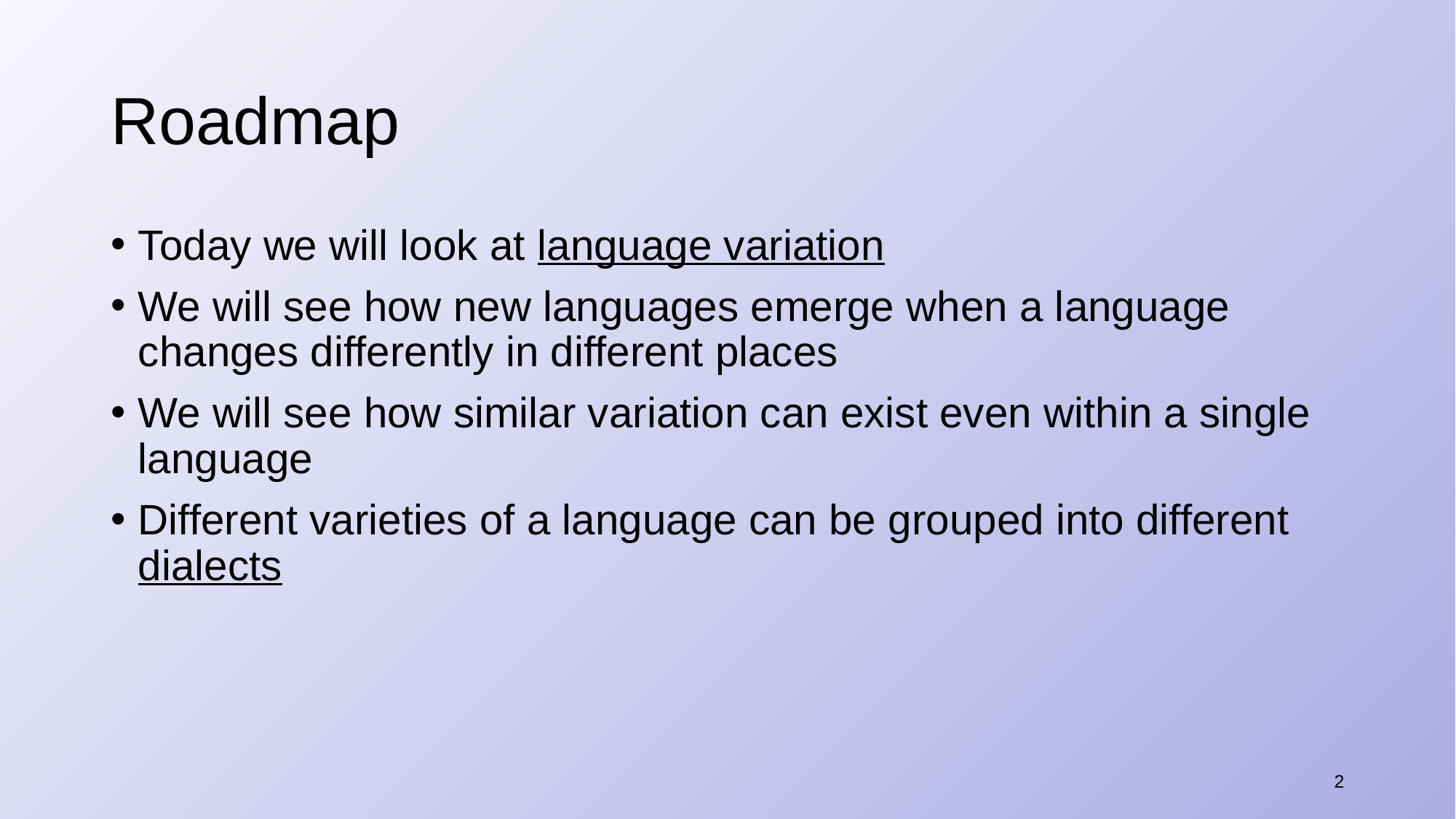

# Roadmap
Today we will look at language variation
We will see how new languages emerge when a language changes differently in different places
We will see how similar variation can exist even within a single language
Different varieties of a language can be grouped into different dialects
2